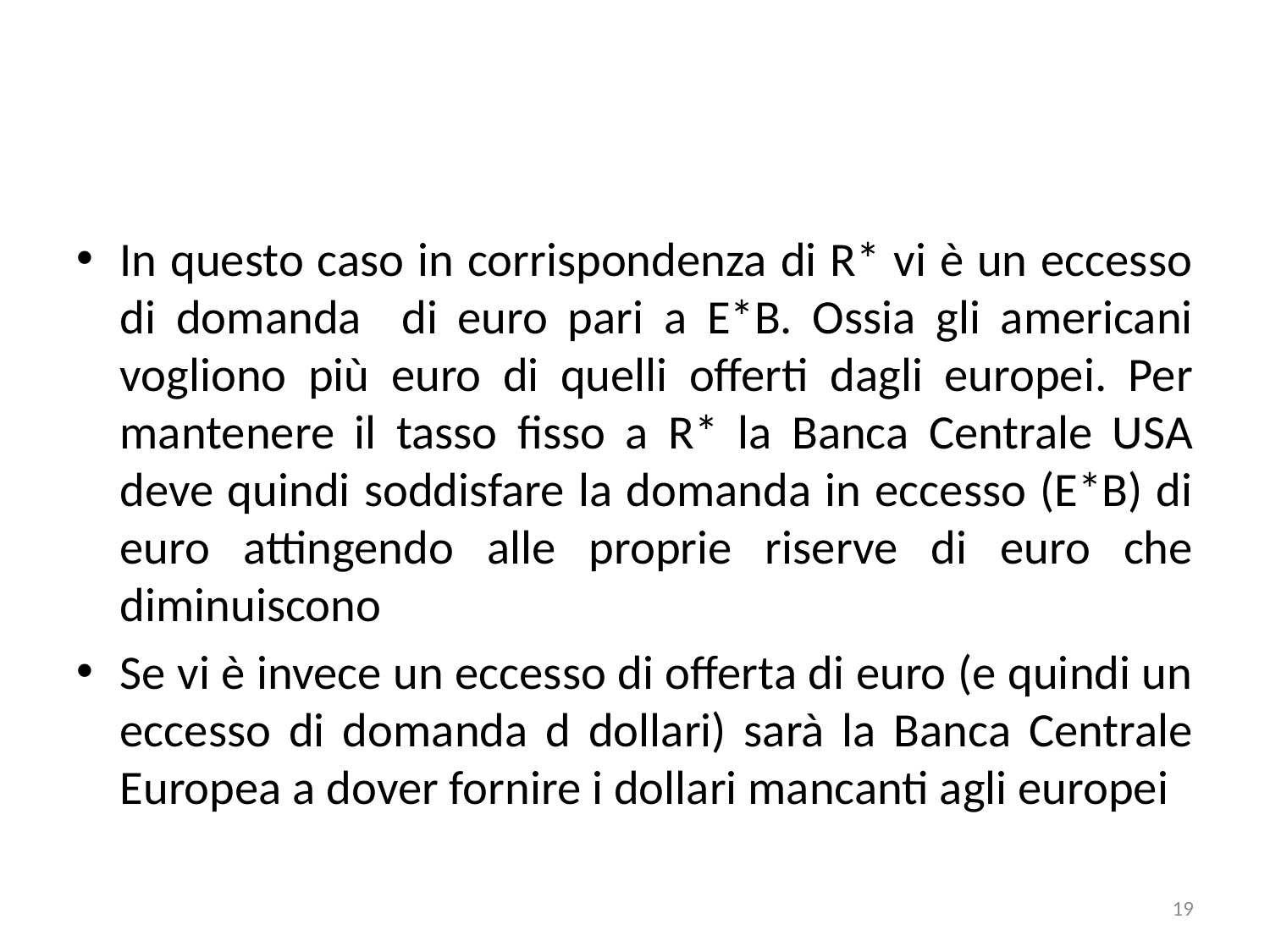

#
In questo caso in corrispondenza di R* vi è un eccesso di domanda  di euro pari a E*B. Ossia gli americani vogliono più euro di quelli offerti dagli europei. Per mantenere il tasso fisso a R* la Banca Centrale USA deve quindi soddisfare la domanda in eccesso (E*B) di euro attingendo alle proprie riserve di euro che diminuiscono
Se vi è invece un eccesso di offerta di euro (e quindi un eccesso di domanda d dollari) sarà la Banca Centrale Europea a dover fornire i dollari mancanti agli europei
19